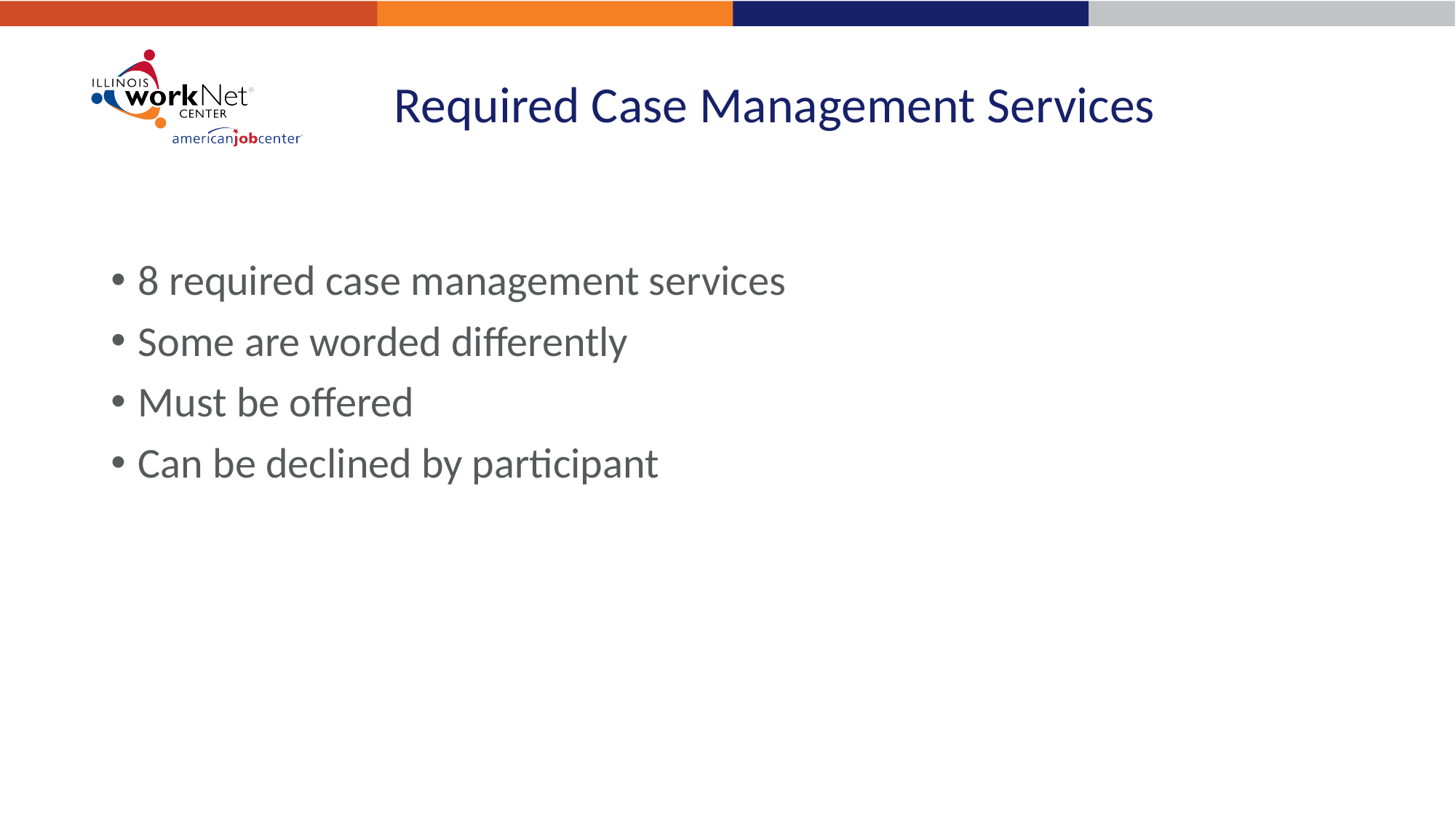

# Required Case Management Services
8 required case management services
Some are worded differently
Must be offered
Can be declined by participant